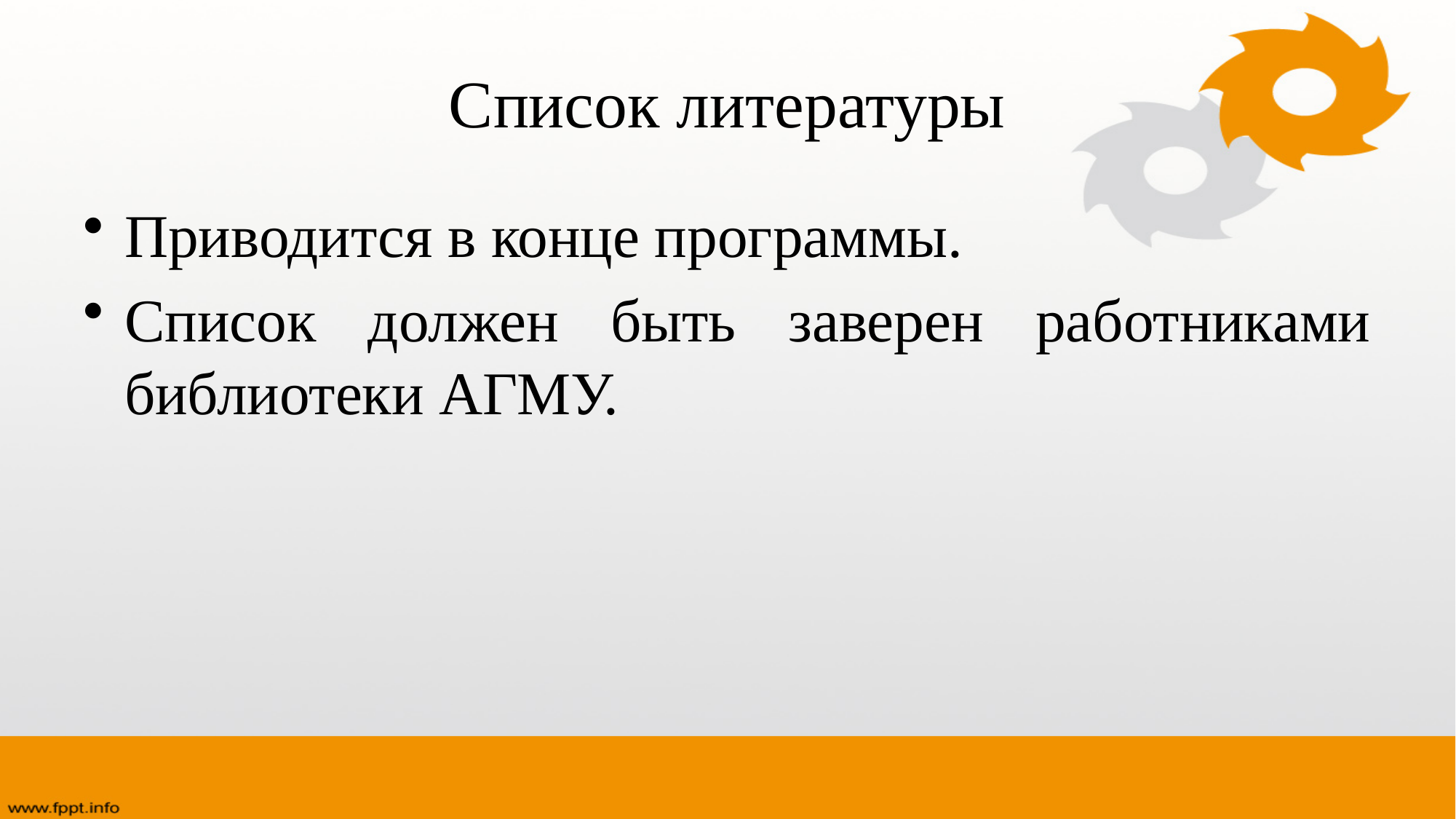

# Список литературы
Приводится в конце программы.
Список должен быть заверен работниками библиотеки АГМУ.